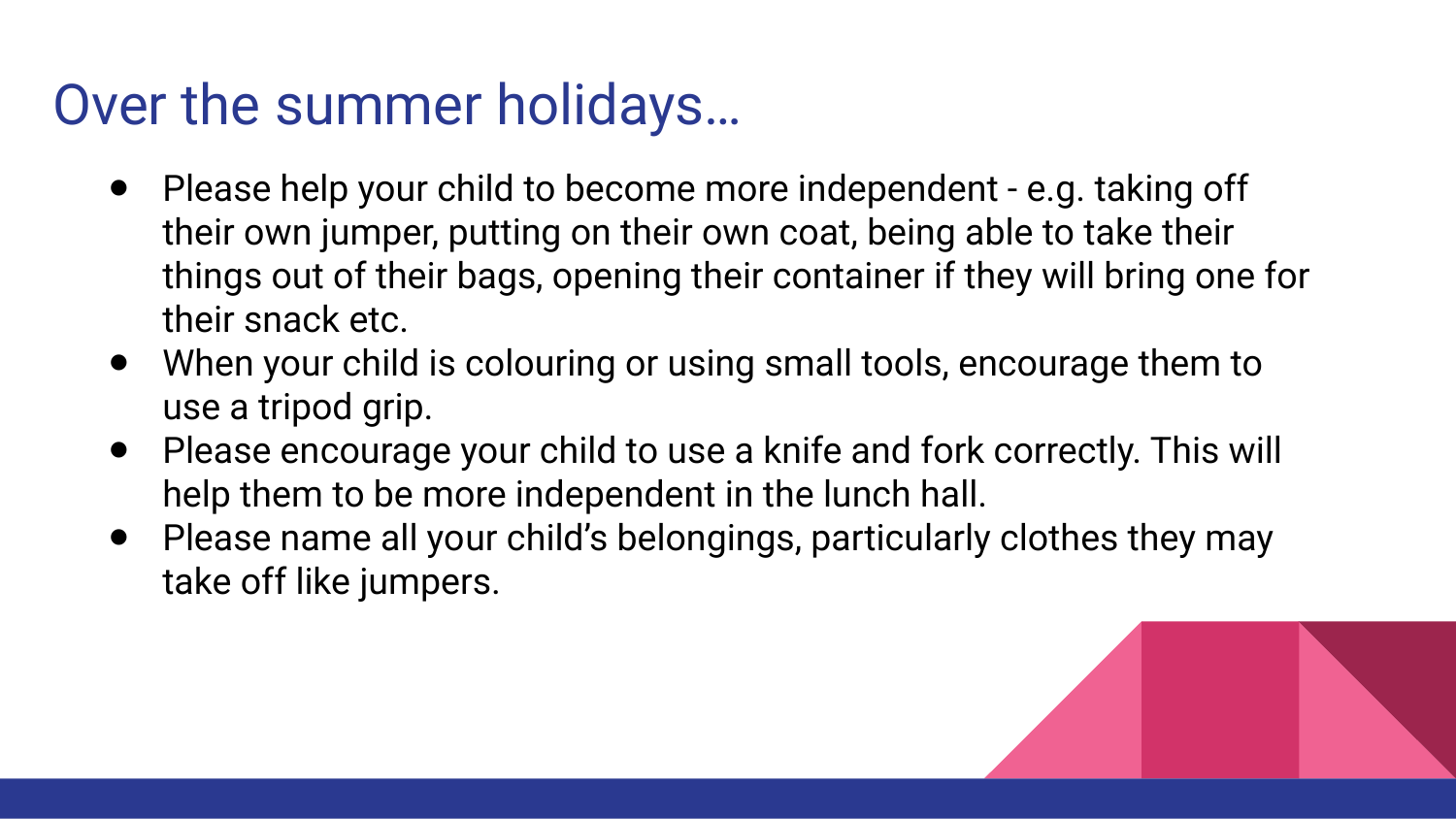

# Over the summer holidays…
Please help your child to become more independent - e.g. taking off their own jumper, putting on their own coat, being able to take their things out of their bags, opening their container if they will bring one for their snack etc.
When your child is colouring or using small tools, encourage them to use a tripod grip.
Please encourage your child to use a knife and fork correctly. This will help them to be more independent in the lunch hall.
Please name all your child’s belongings, particularly clothes they may take off like jumpers.